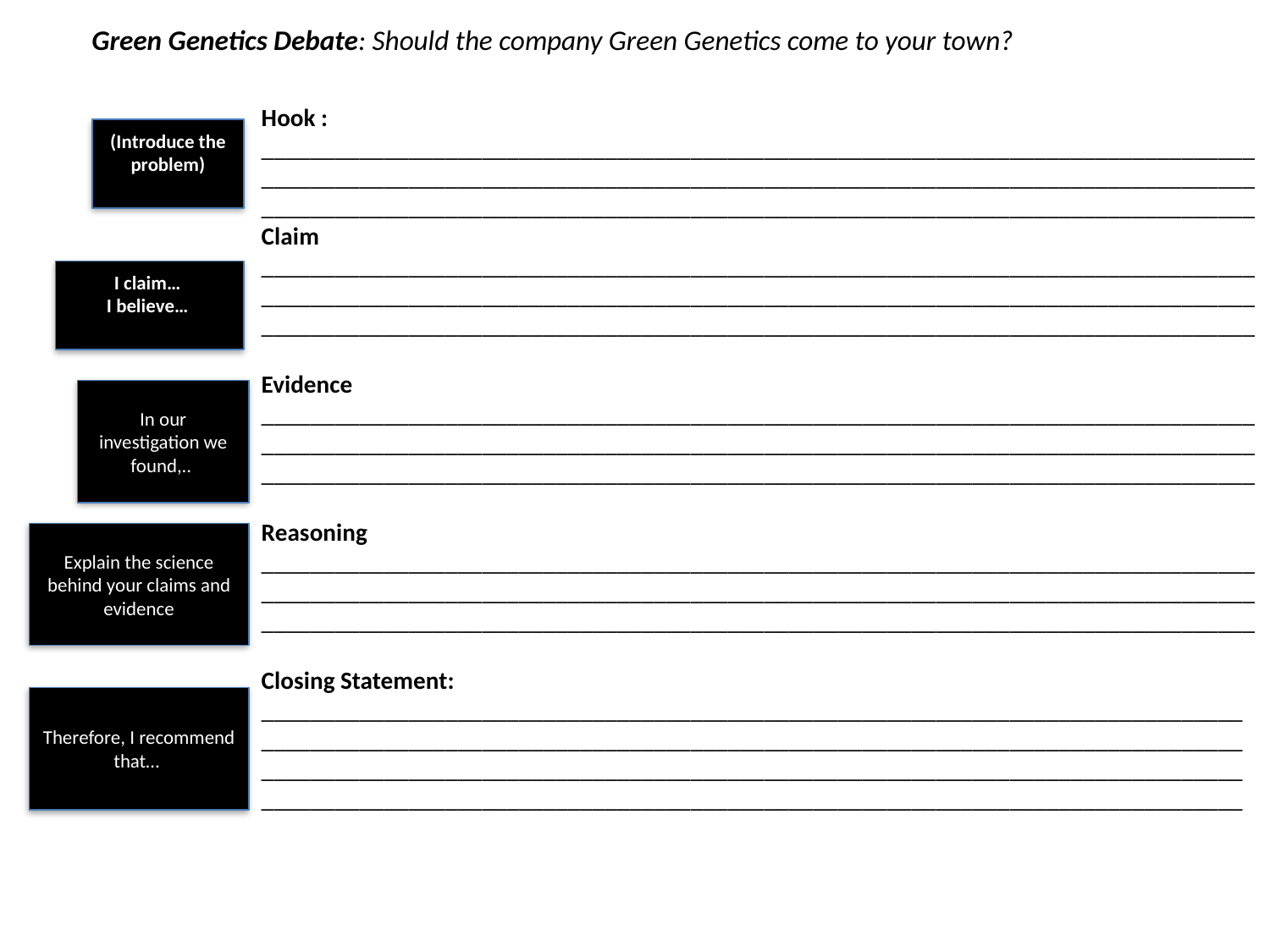

Green Genetics Debate: Should the company Green Genetics come to your town?

Hook :
_________________________________________________________________________________
_________________________________________________________________________________
_________________________________________________________________________________
Claim
_________________________________________________________________________________
_________________________________________________________________________________
_________________________________________________________________________________

Evidence
_________________________________________________________________________________
_________________________________________________________________________________
_________________________________________________________________________________

Reasoning
_________________________________________________________________________________
_________________________________________________________________________________
_________________________________________________________________________________

Closing Statement:
________________________________________________________________________________
________________________________________________________________________________
________________________________________________________________________________
________________________________________________________________________________

(Introduce the problem)

I claim…
I believe…

In our investigation we found,..
Explain the science behind your claims and evidence
Therefore, I recommend that…